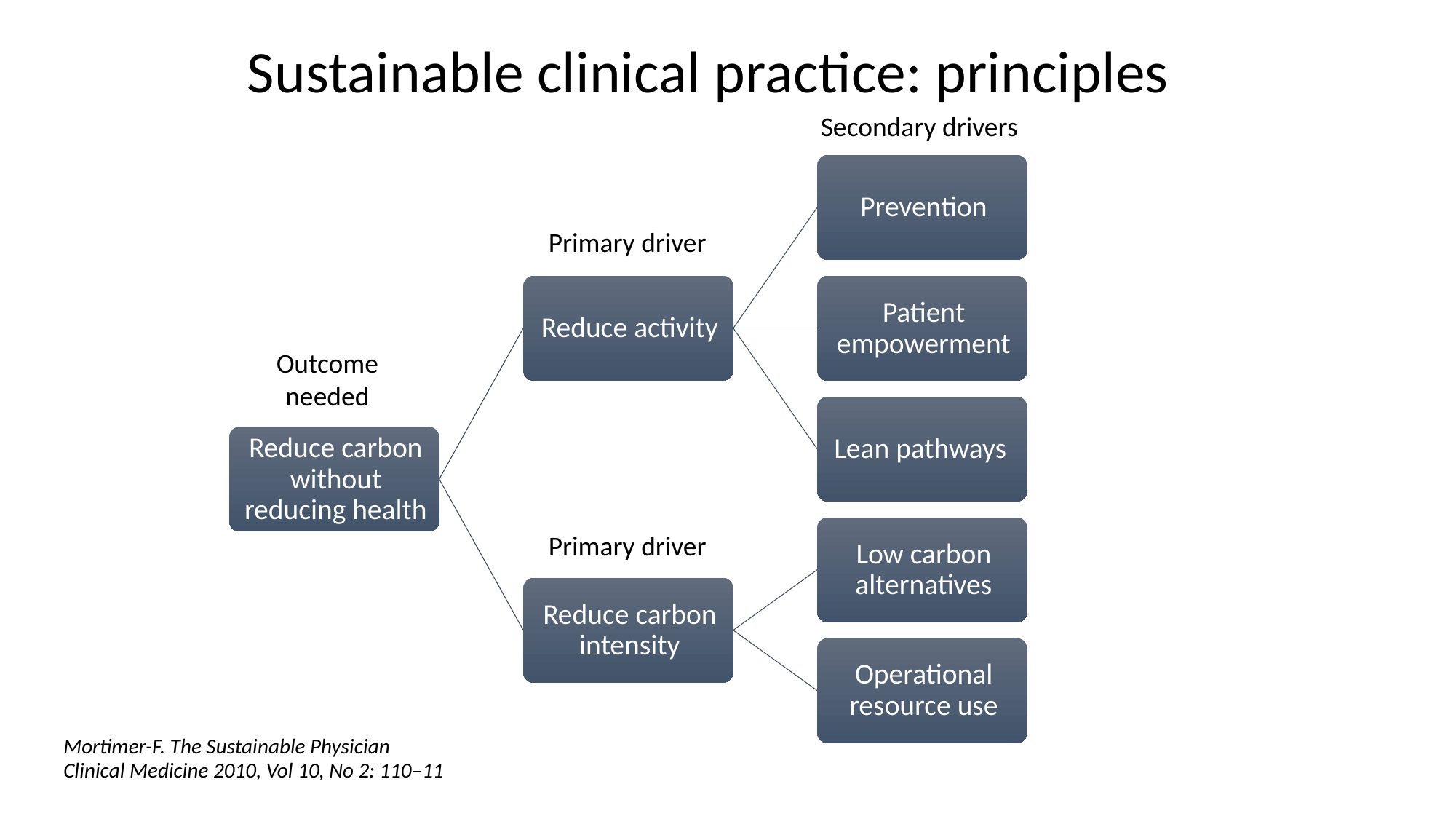

# Sustainable clinical practice: principles
Secondary drivers
Reduce carbon without reducing health

Reduce activity

Prevention

Patient empowerment

Lean pathways

Reduce carbon intensity

Low carbon alternatives

Operational resource use
Primary driver
Outcome needed
Primary driver
Mortimer-F. The Sustainable Physician
Clinical Medicine 2010, Vol 10, No 2: 110–11